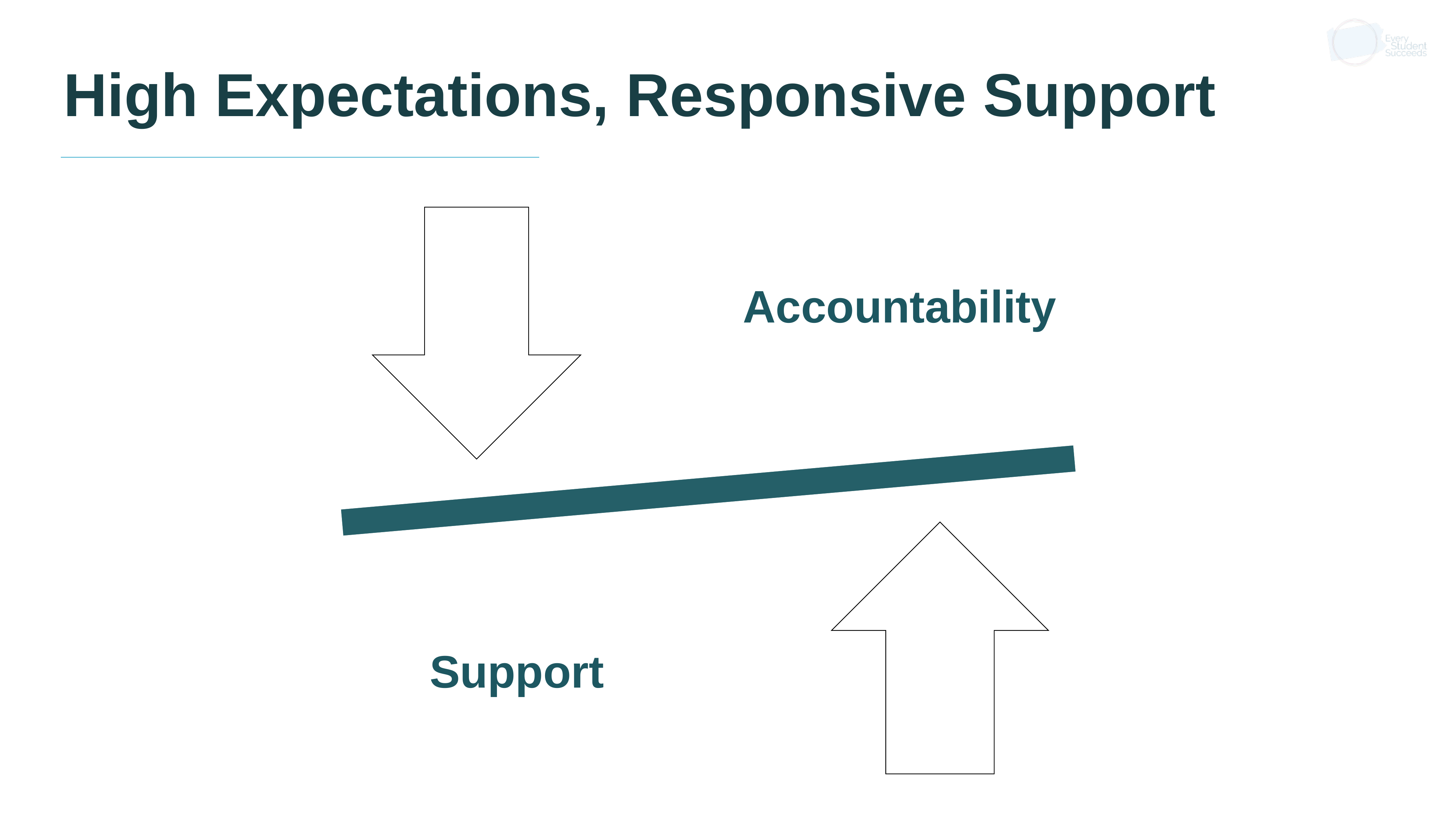

# High Expectations, Responsive Support
Accountability
Support